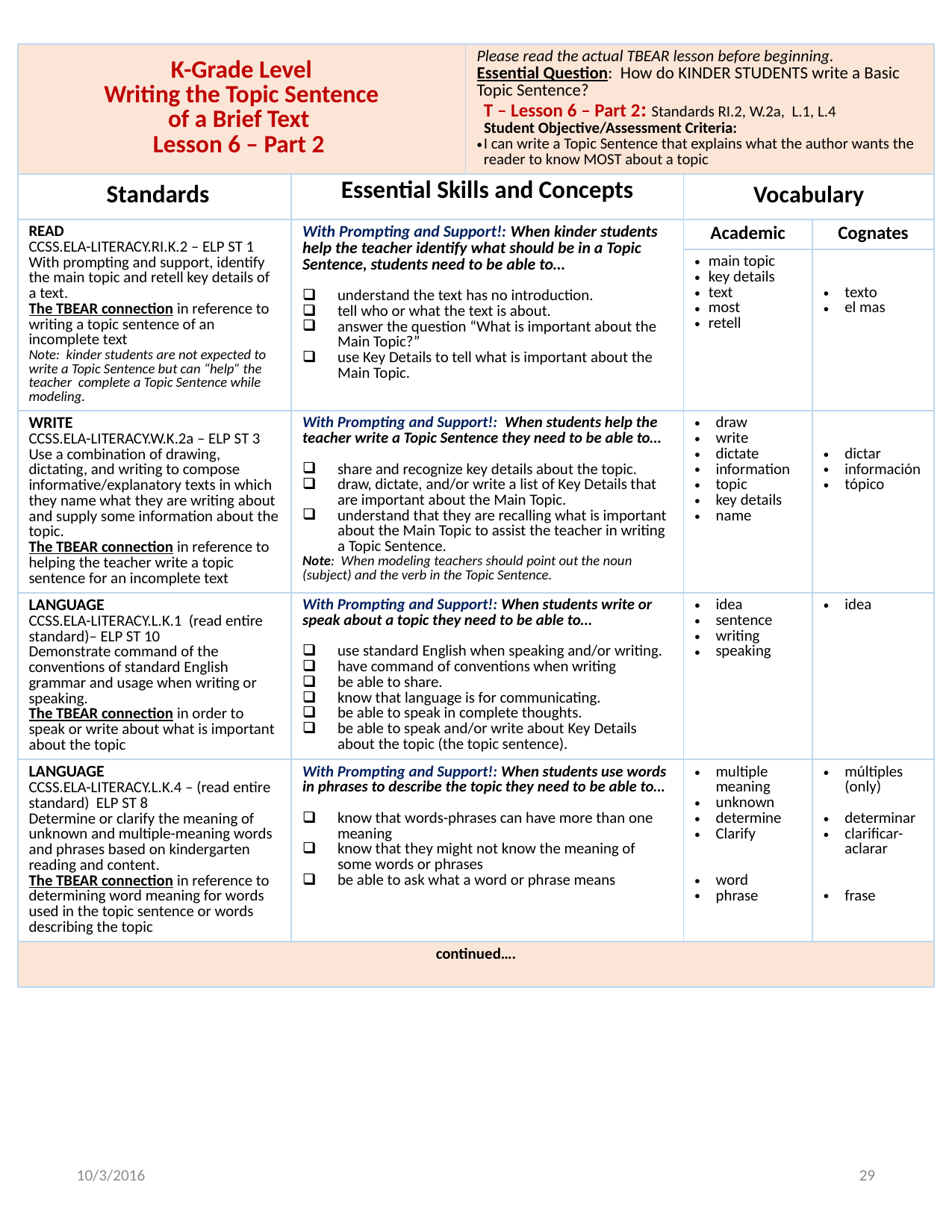

| K-Grade Level Writing the Topic Sentence of a Brief Text Lesson 6 – Part 2 |  | Please read the actual TBEAR lesson before beginning. Essential Question: How do KINDER STUDENTS write a Basic Topic Sentence? T – Lesson 6 – Part 2: Standards RI.2, W.2a, L.1, L.4 Student Objective/Assessment Criteria: I can write a Topic Sentence that explains what the author wants the reader to know MOST about a topic |  |  |
| --- | --- | --- | --- | --- |
| Standards | Essential Skills and Concepts |  | Vocabulary |  |
| READ CCSS.ELA-LITERACY.RI.K.2 – ELP ST 1 With prompting and support, identify the main topic and retell key details of a text. The TBEAR connection in reference to writing a topic sentence of an incomplete text Note: kinder students are not expected to write a Topic Sentence but can “help” the teacher complete a Topic Sentence while modeling. | With Prompting and Support!: When kinder students help the teacher identify what should be in a Topic Sentence, students need to be able to… understand the text has no introduction. tell who or what the text is about. answer the question “What is important about the Main Topic?” use Key Details to tell what is important about the Main Topic. |  | Academic | Cognates |
|  |  |  | main topic key details text most retell | texto el mas |
| WRITE CCSS.ELA-LITERACY.W.K.2a – ELP ST 3 Use a combination of drawing, dictating, and writing to compose informative/explanatory texts in which they name what they are writing about and supply some information about the topic. The TBEAR connection in reference to helping the teacher write a topic sentence for an incomplete text | With Prompting and Support!: When students help the teacher write a Topic Sentence they need to be able to… share and recognize key details about the topic. draw, dictate, and/or write a list of Key Details that are important about the Main Topic. understand that they are recalling what is important about the Main Topic to assist the teacher in writing a Topic Sentence. Note: When modeling teachers should point out the noun (subject) and the verb in the Topic Sentence. |  | draw write dictate information topic key details name | dictar información tópico |
| LANGUAGE CCSS.ELA-LITERACY.L.K.1 (read entire standard)– ELP ST 10 Demonstrate command of the conventions of standard English grammar and usage when writing or speaking. The TBEAR connection in order to speak or write about what is important about the topic | With Prompting and Support!: When students write or speak about a topic they need to be able to… use standard English when speaking and/or writing. have command of conventions when writing be able to share. know that language is for communicating. be able to speak in complete thoughts. be able to speak and/or write about Key Details about the topic (the topic sentence). |  | idea sentence writing speaking | idea |
| LANGUAGE CCSS.ELA-LITERACY.L.K.4 – (read entire standard) ELP ST 8 Determine or clarify the meaning of unknown and multiple-meaning words and phrases based on kindergarten reading and content. The TBEAR connection in reference to determining word meaning for words used in the topic sentence or words describing the topic | With Prompting and Support!: When students use words in phrases to describe the topic they need to be able to… know that words-phrases can have more than one meaning know that they might not know the meaning of some words or phrases be able to ask what a word or phrase means |  | multiple meaning unknown determine Clarify word phrase | múltiples (only) determinar clarificar-aclarar frase |
| continued…. |  |  |  |  |
10/3/2016
29